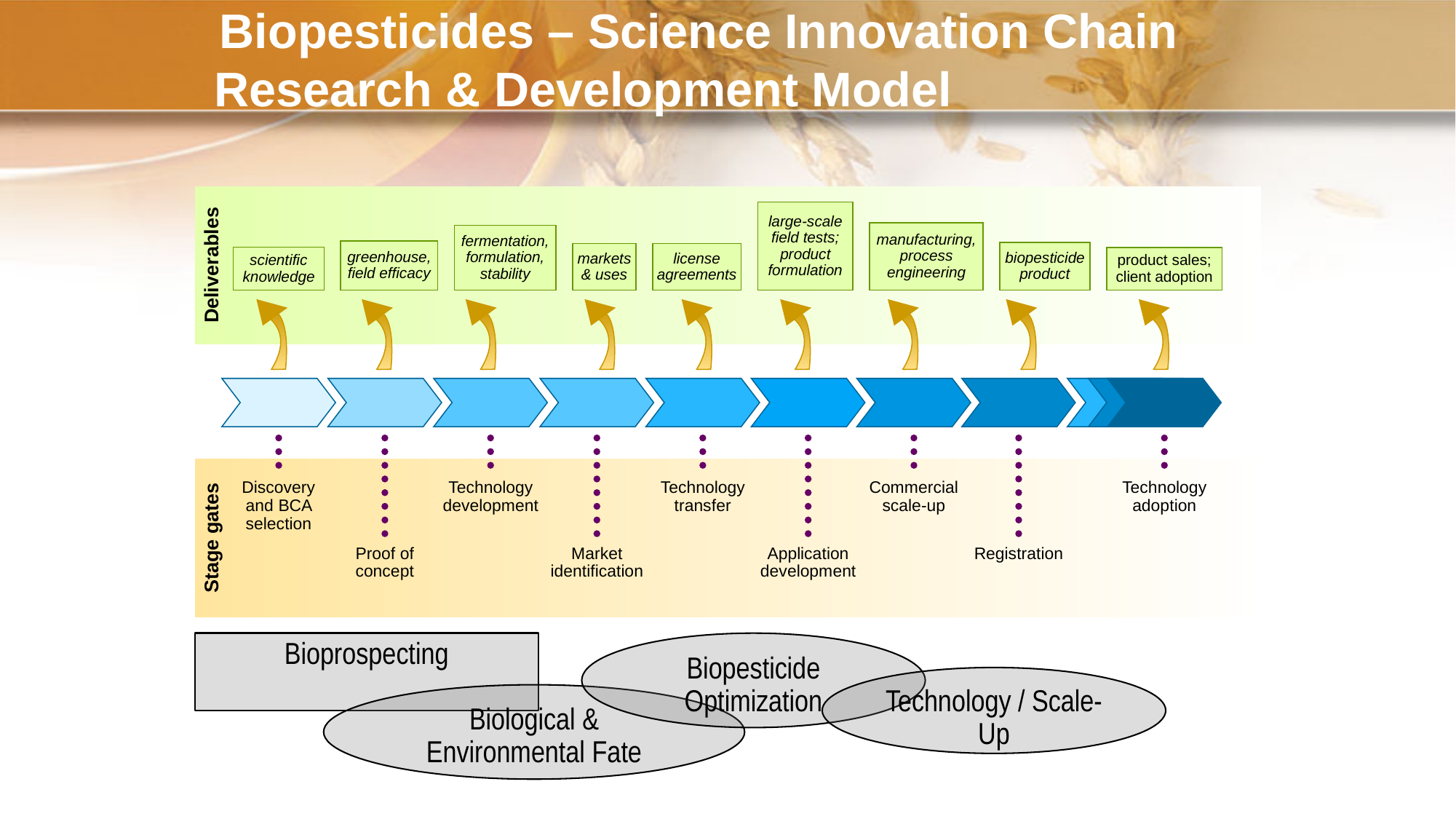

Deliverables
 Biopesticides – Science Innovation Chain
Research & Development Model
Stage gates
large-scale field tests; product formulation
manufacturing, process engineering
fermentation, formulation, stability
greenhouse, field efficacy
biopesticide product
markets & uses
license agreements
scientific knowledge
product sales; client adoption

Discovery and BCA selection
Technology development
Technology transfer
Commercial scale-up
Technology adoption
Market identification
Registration
Proof of concept
Application development
Bioprospecting
Biopesticide Optimization
Technology / Scale-Up
Biological & Environmental Fate